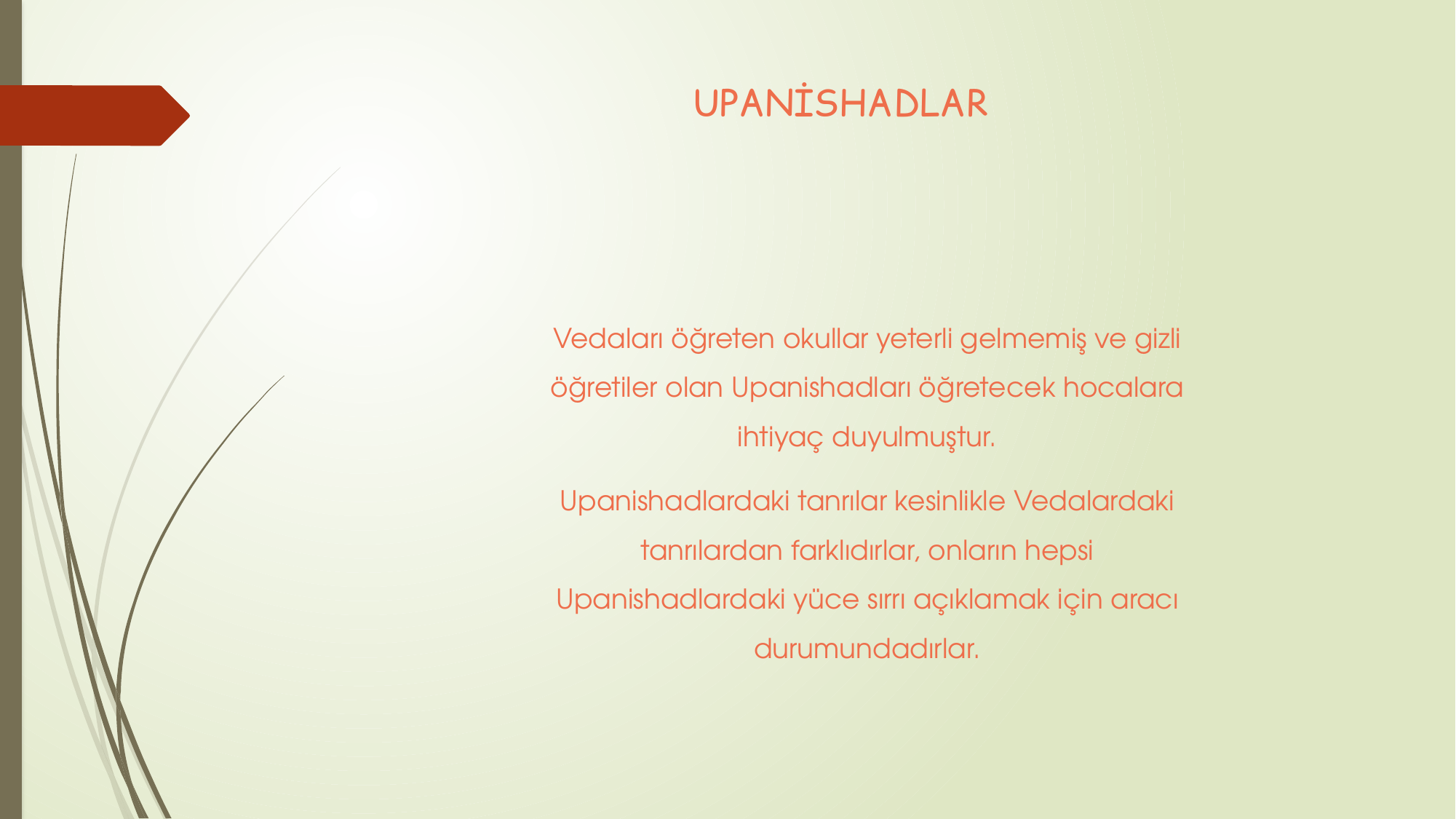

# UPANİSHADLAR

Vedaları öğreten okullar yeterli gelmemiş ve gizli öğretiler olan Upanishadları öğretecek hocalara ihtiyaç duyulmuştur.
Upanishadlardaki tanrılar kesinlikle Vedalardaki tanrılardan farklıdırlar, onların hepsi Upanishadlardaki yüce sırrı açıklamak için aracı durumundadırlar.